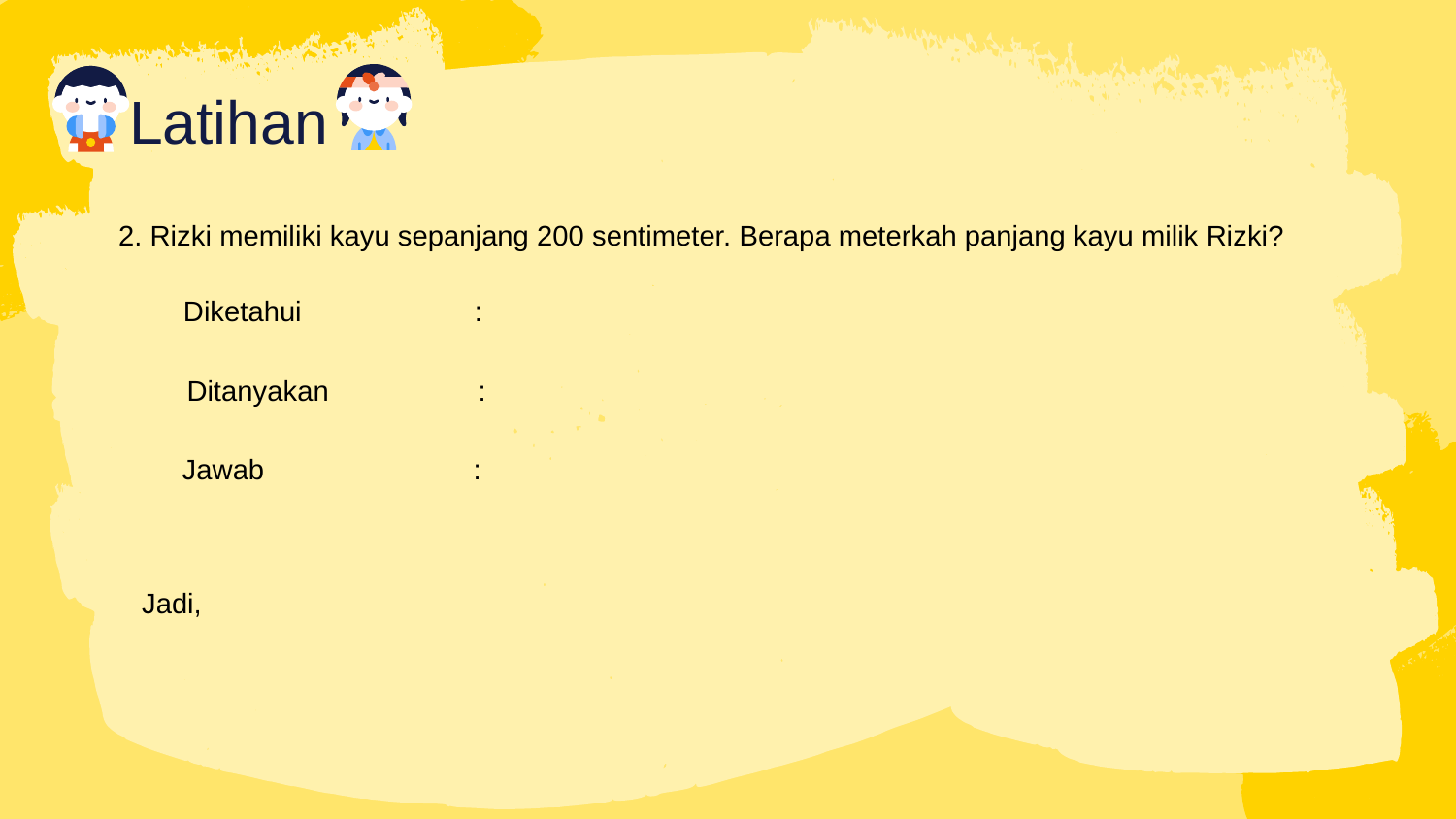

# Latihan
2. Rizki memiliki kayu sepanjang 200 sentimeter. Berapa meterkah panjang kayu milik Rizki?
Diketahui 		:
Ditanyakan 	:
Jawab	 	:
Jadi,